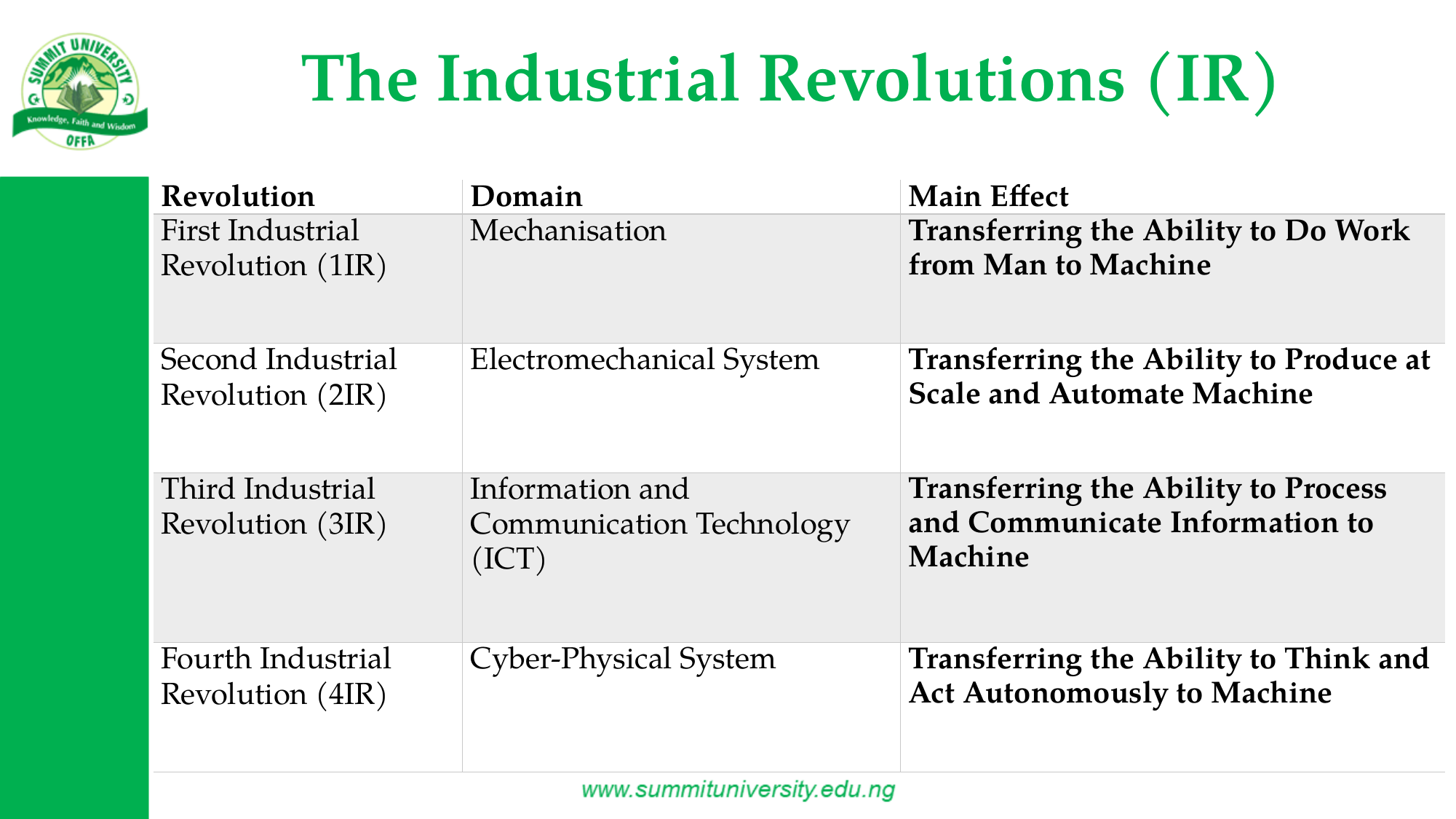

# The Industrial Revolutions (IR)
| Revolution | Domain | Main Effect |
| --- | --- | --- |
| First Industrial Revolution (1IR) | Mechanisation | Transferring the Ability to Do Work from Man to Machine |
| Second Industrial Revolution (2IR) | Electromechanical System | Transferring the Ability to Produce at Scale and Automate Machine |
| Third Industrial Revolution (3IR) | Information and Communication Technology (ICT) | Transferring the Ability to Process and Communicate Information to Machine |
| Fourth Industrial Revolution (4IR) | Cyber-Physical System | Transferring the Ability to Think and Act Autonomously to Machine |